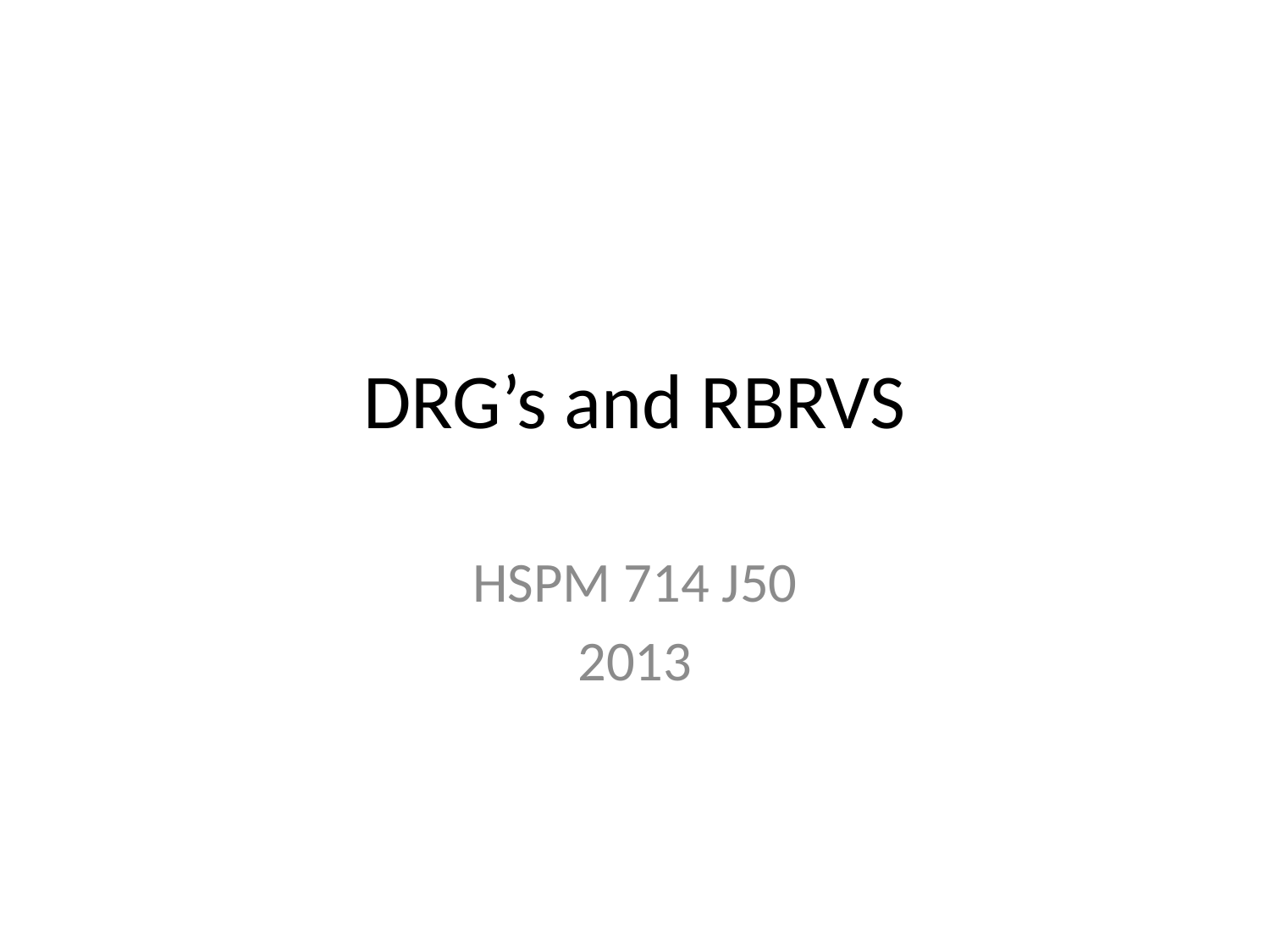

# DRG’s and RBRVS
HSPM 714 J50
2013